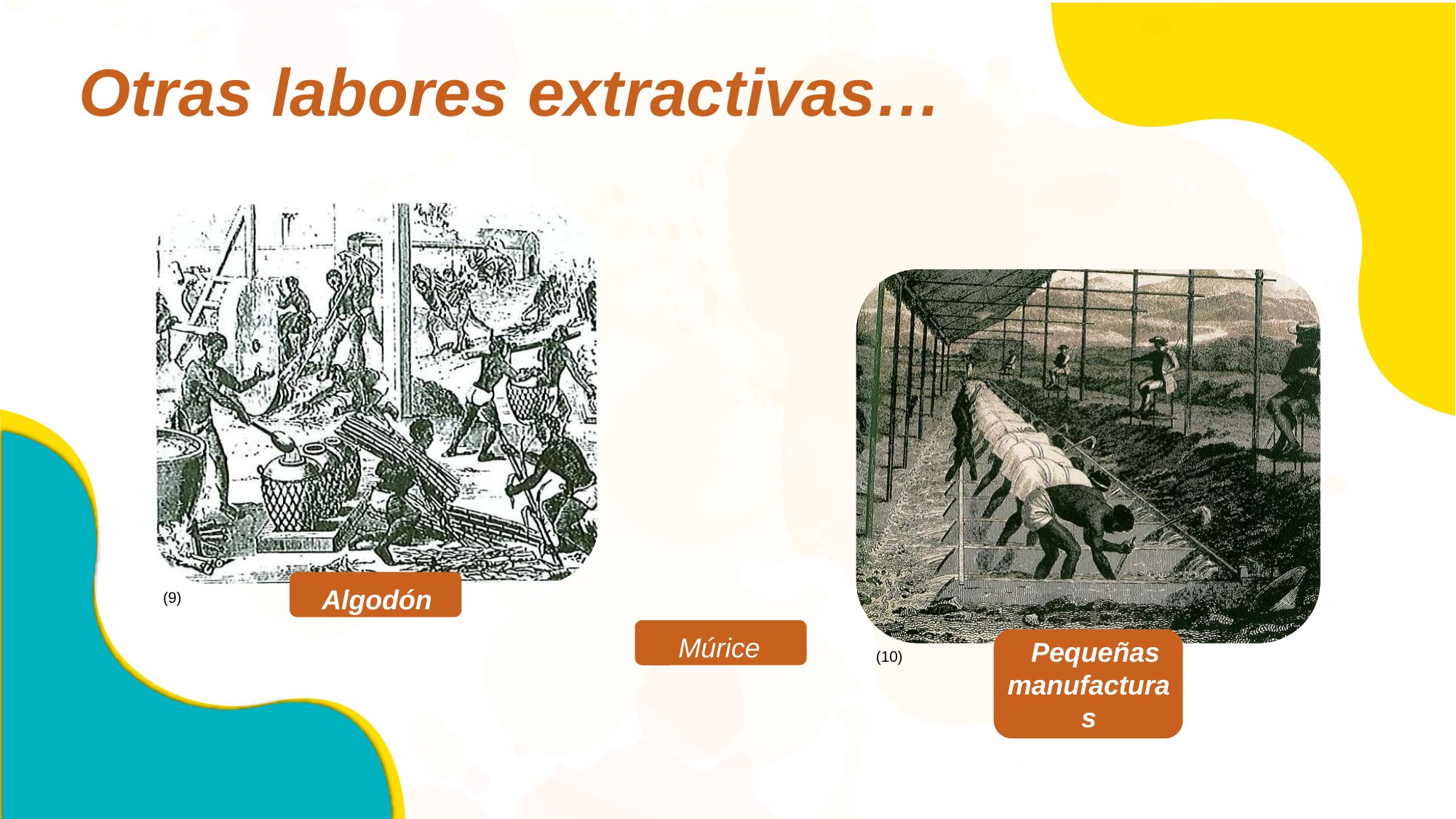

Otras labores extractivas…

Algodón
(9)

Pequeñas  manufacturas
(10)
Múrice